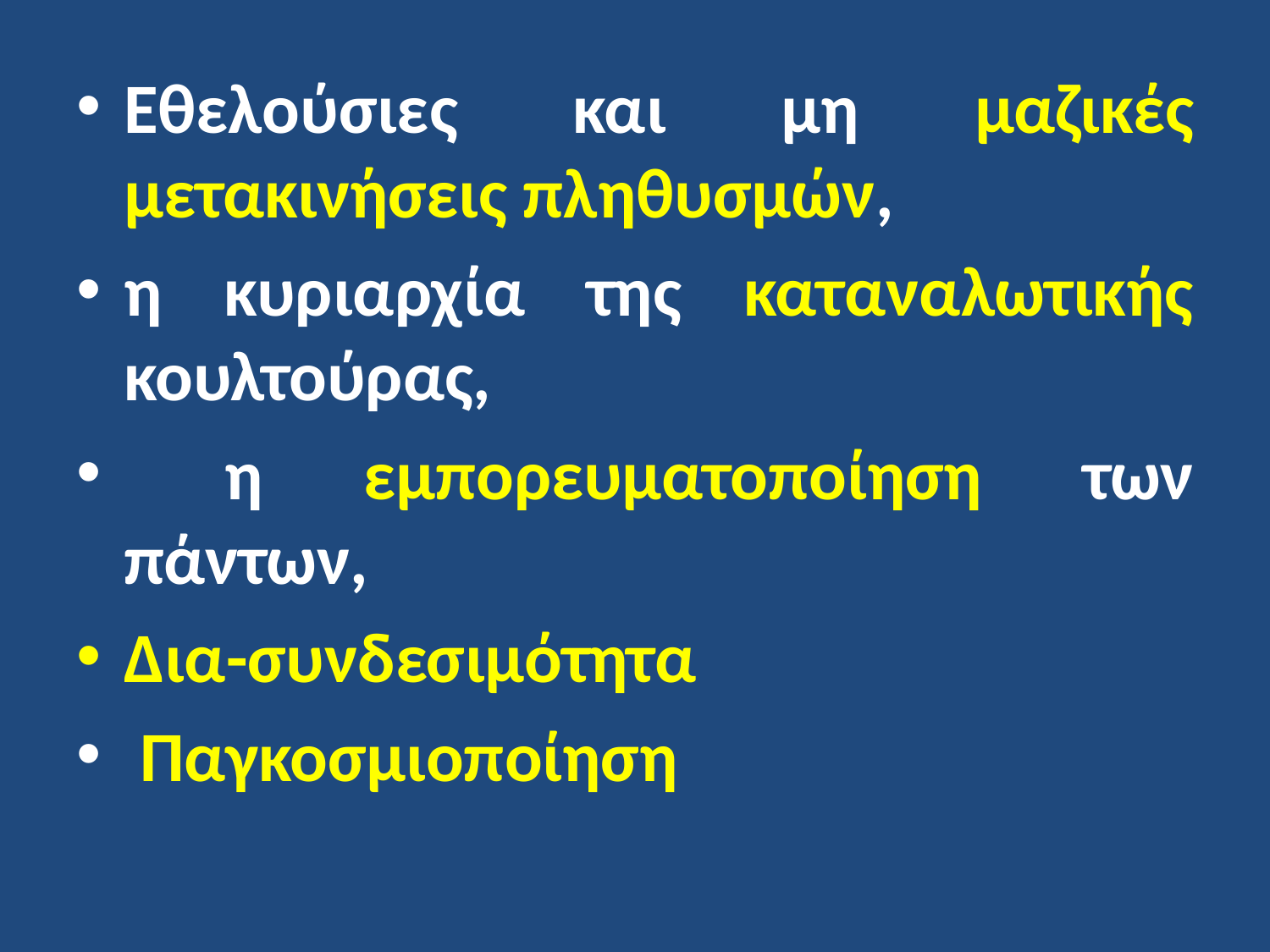

Εθελούσιες και μη μαζικές μετακινήσεις πληθυσμών,
η κυριαρχία της καταναλωτικής κουλτούρας,
 η εμπορευματοποίηση των πάντων,
Δια-συνδεσιμότητα
 Παγκοσμιοποίηση